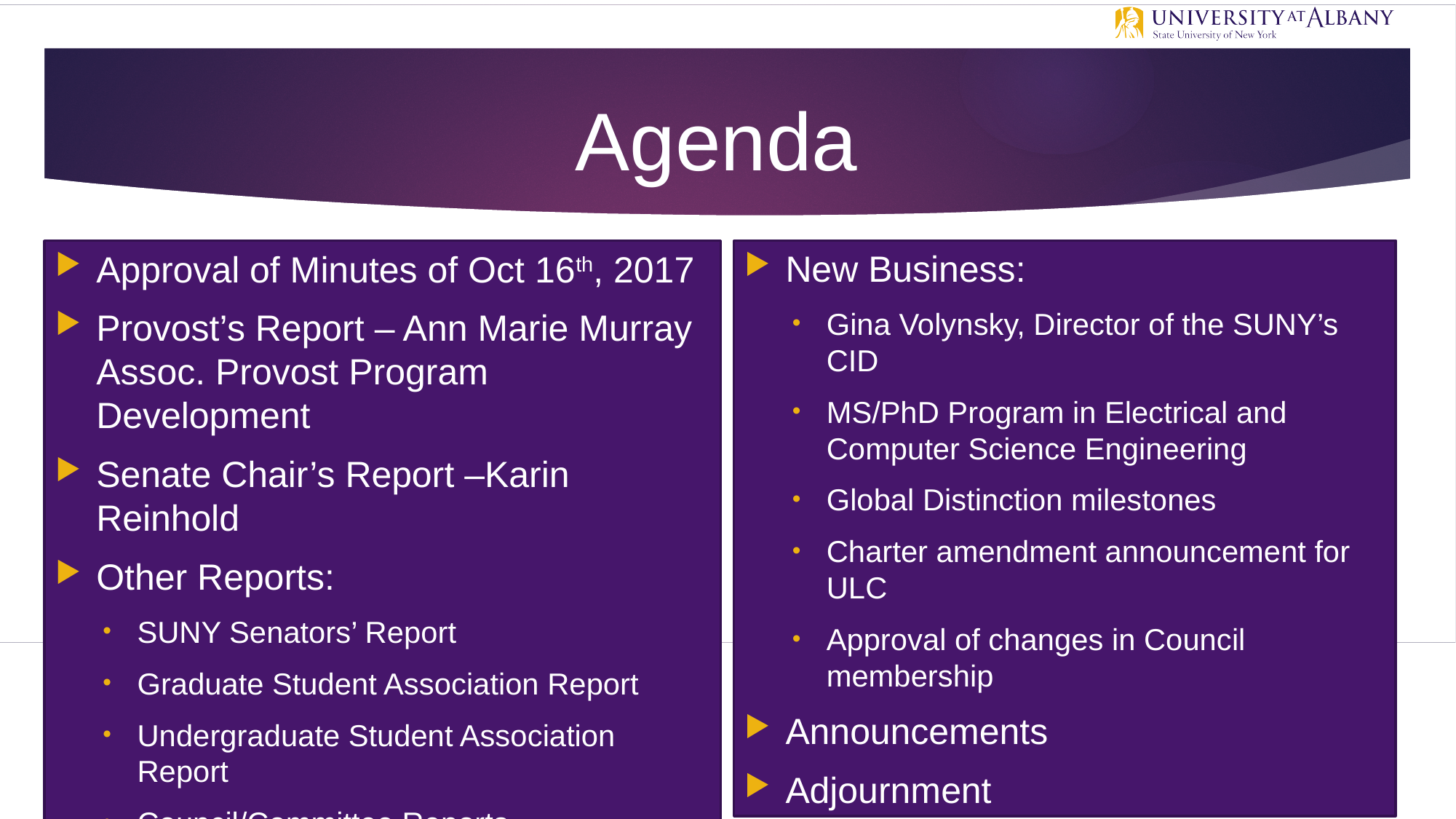

# Agenda
New Business:
Gina Volynsky, Director of the SUNY’s CID
MS/PhD Program in Electrical and Computer Science Engineering
Global Distinction milestones
Charter amendment announcement for ULC
Approval of changes in Council membership
Announcements
Adjournment
Approval of Minutes of Oct 16th, 2017
Provost’s Report – Ann Marie Murray Assoc. Provost Program Development
Senate Chair’s Report –Karin Reinhold
Other Reports:
SUNY Senators’ Report
Graduate Student Association Report
Undergraduate Student Association Report
Council/Committee Reports